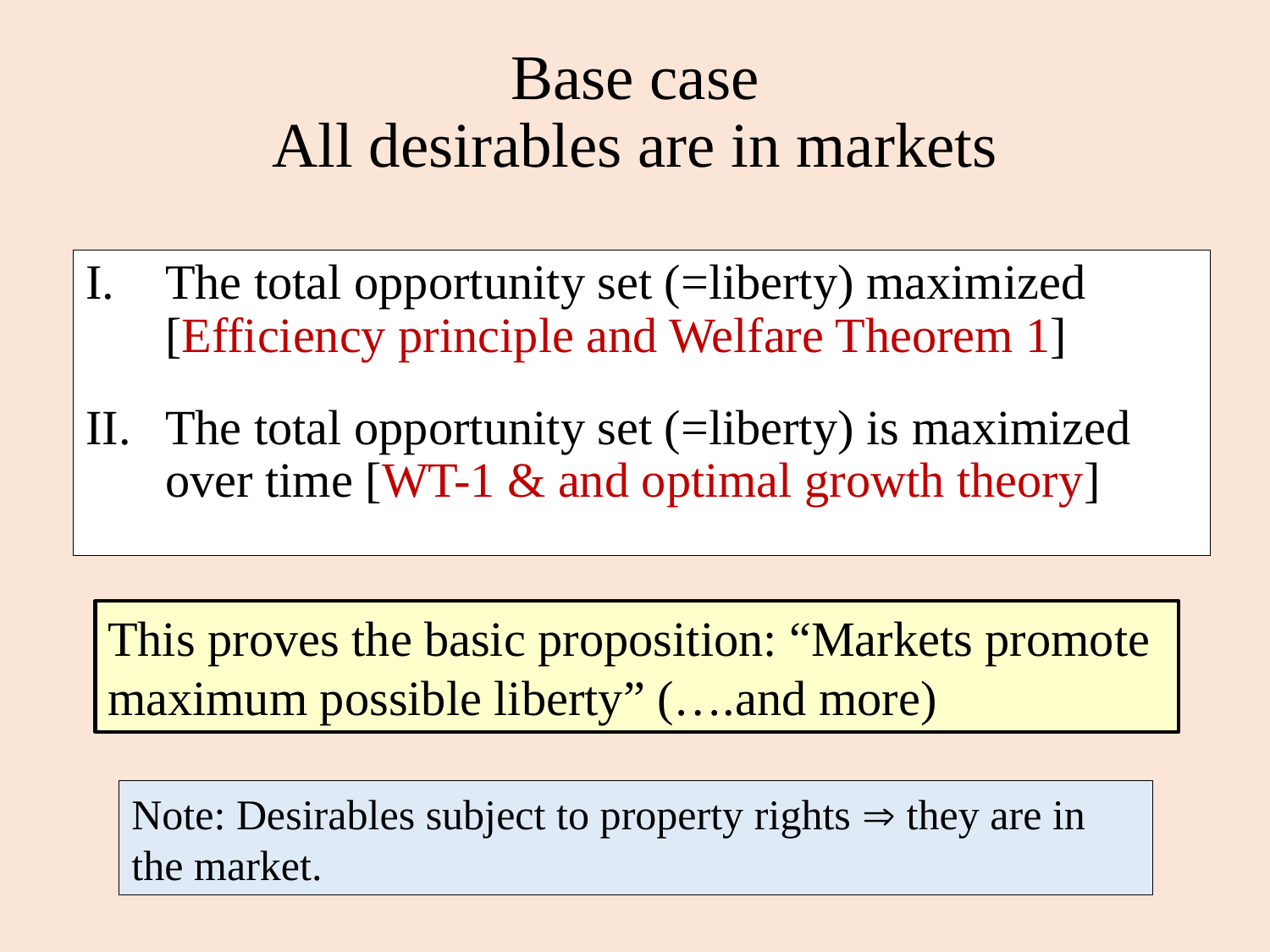

# Base case All desirables are in markets
The total opportunity set (=liberty) maximized  [Efficiency principle and Welfare Theorem 1]
The total opportunity set (=liberty) is maximized over time [WT-1 & and optimal growth theory]
This proves the basic proposition: “Markets promote maximum possible liberty” (….and more)
Note: Desirables subject to property rights ⇒ they are in the market.